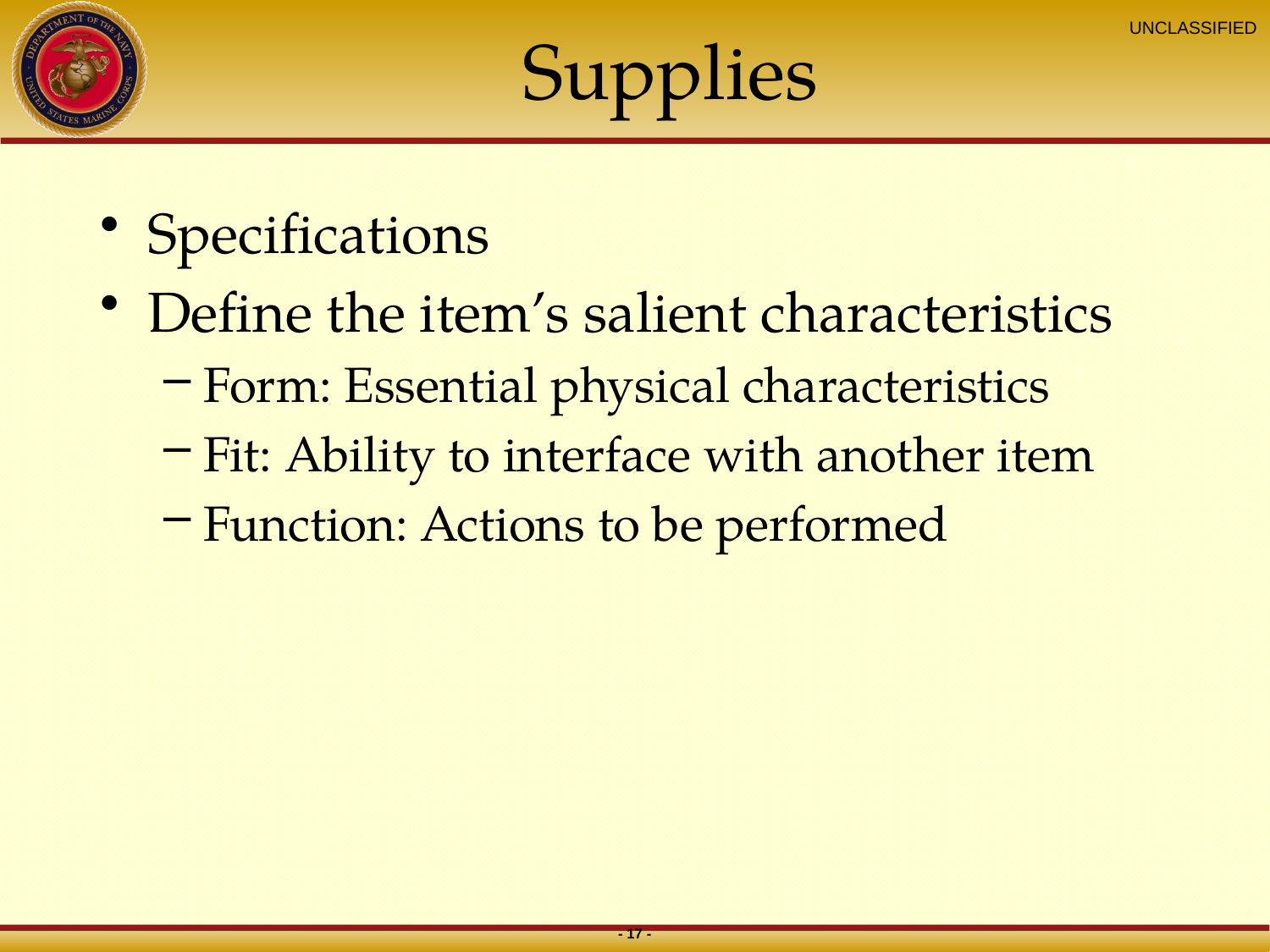

# Supplies
Specifications
Define the item’s salient characteristics
Form: Essential physical characteristics
Fit: Ability to interface with another item
Function: Actions to be performed